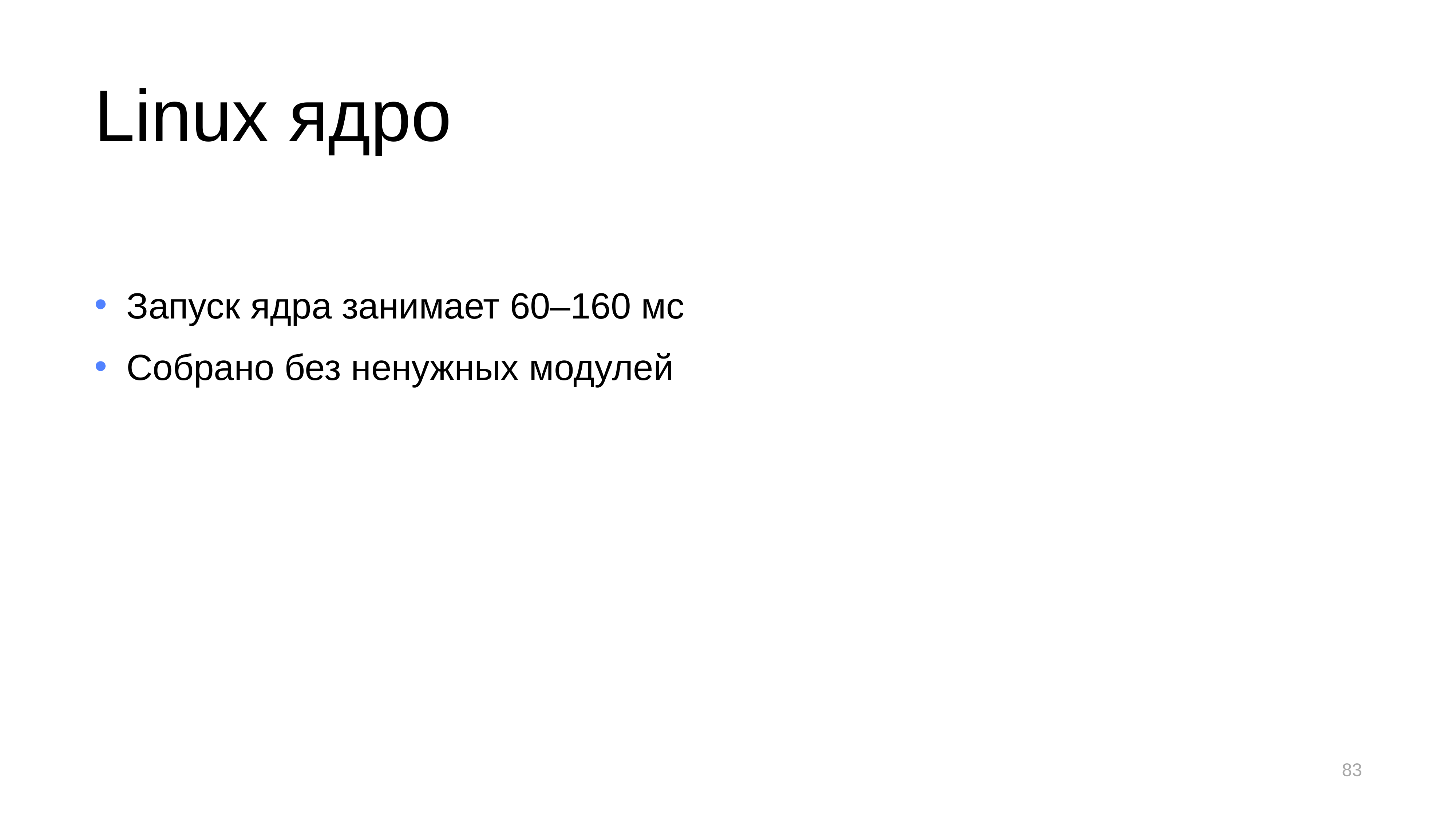

# Linux ядро
Запуск ядра занимает 60–160 мс
Собрано без ненужных модулей

83